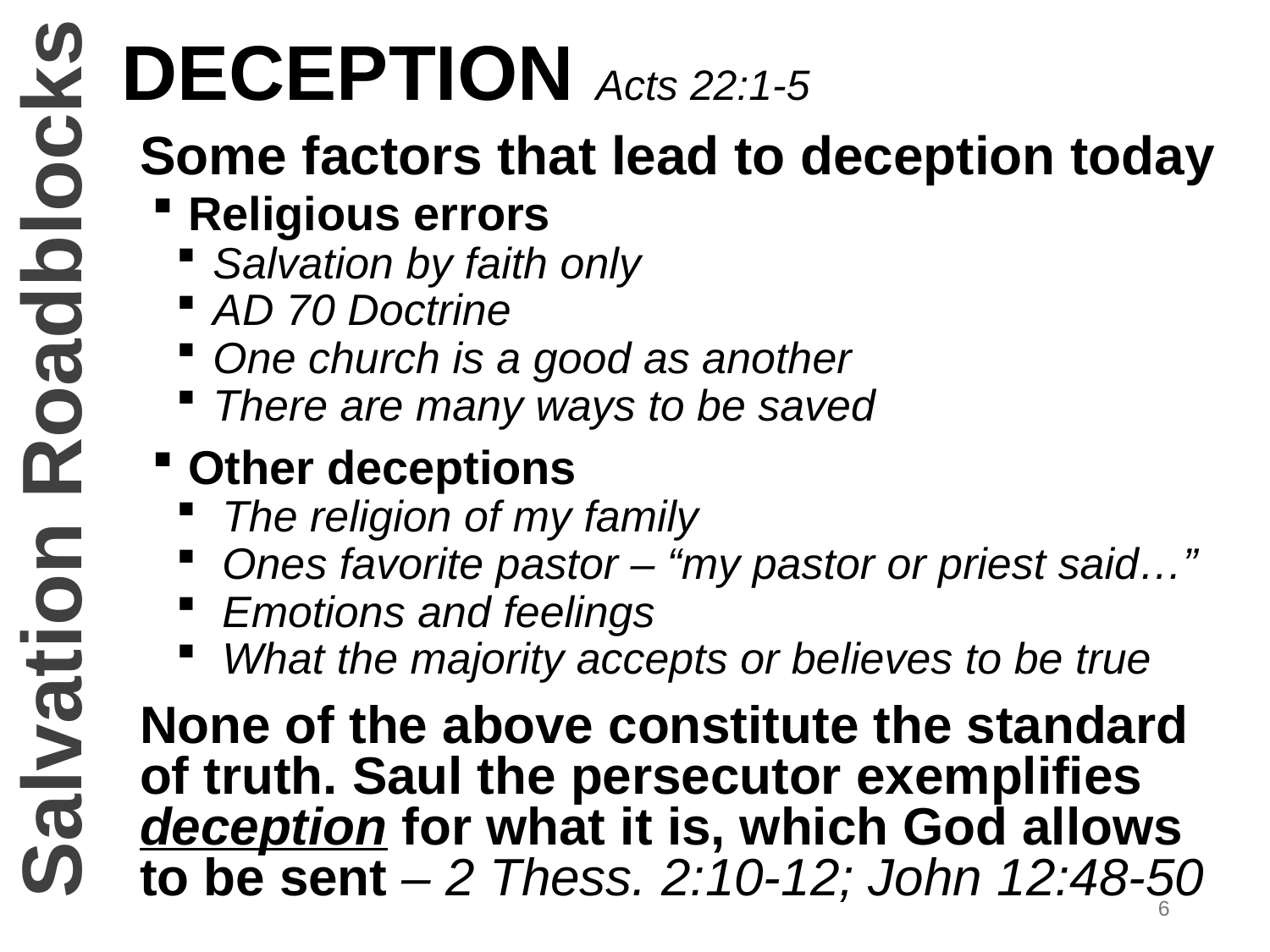

# DECEPTION Acts 22:1-5
Some factors that lead to deception today
Religious errors
Salvation by faith only
AD 70 Doctrine
One church is a good as another
There are many ways to be saved
Other deceptions
The religion of my family
Ones favorite pastor – “my pastor or priest said…”
Emotions and feelings
What the majority accepts or believes to be true
None of the above constitute the standard of truth. Saul the persecutor exemplifies deception for what it is, which God allows to be sent – 2 Thess. 2:10-12; John 12:48-50

Salvation Roadblocks
6